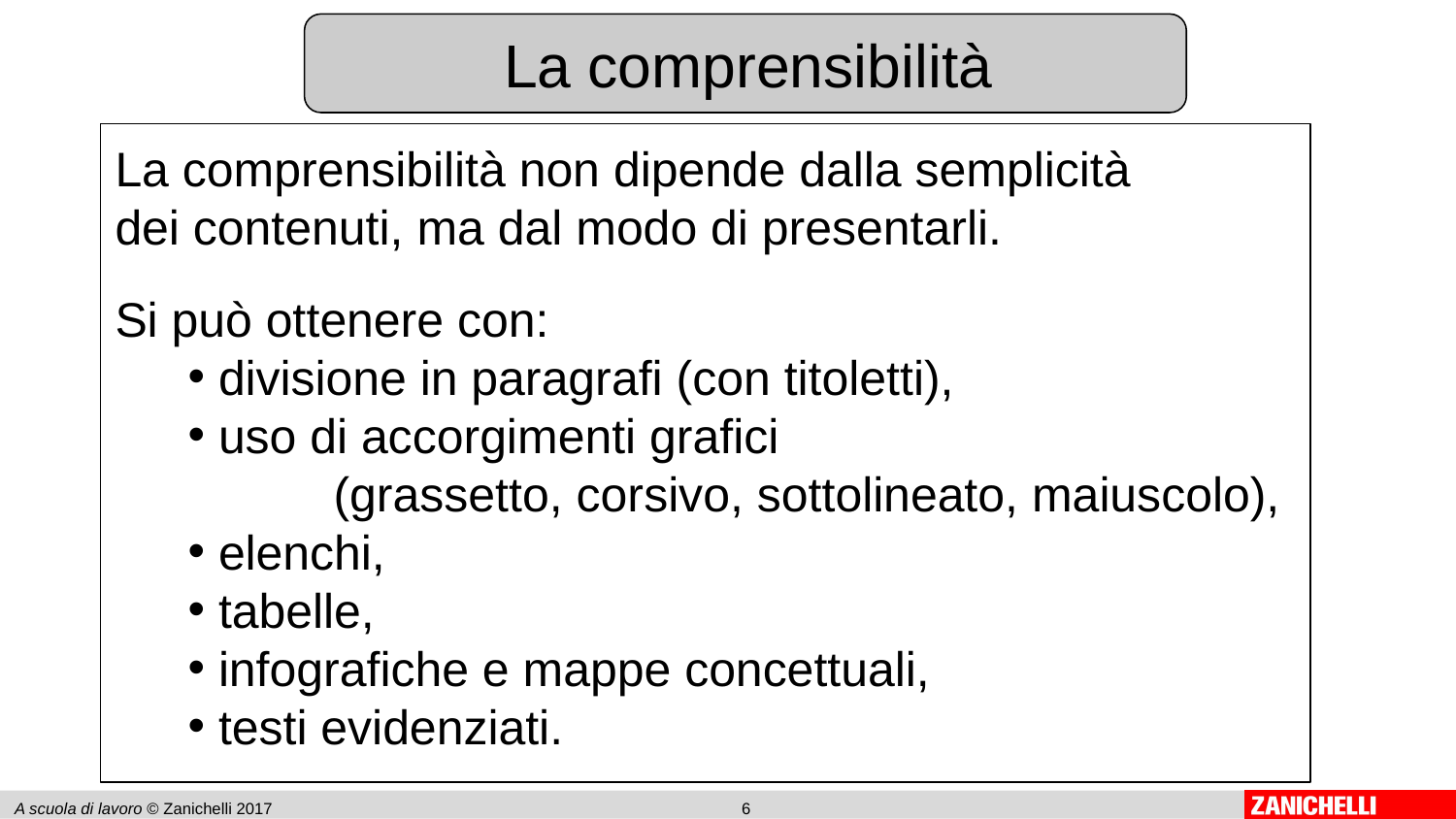

La comprensibilità
La comprensibilità non dipende dalla semplicità
dei contenuti, ma dal modo di presentarli.

Si può ottenere con:
 divisione in paragrafi (con titoletti),
 uso di accorgimenti grafici
	(grassetto, corsivo, sottolineato, maiuscolo),
 elenchi,
 tabelle,
 infografiche e mappe concettuali,
 testi evidenziati.

A scuola di lavoro © Zanichelli 2017